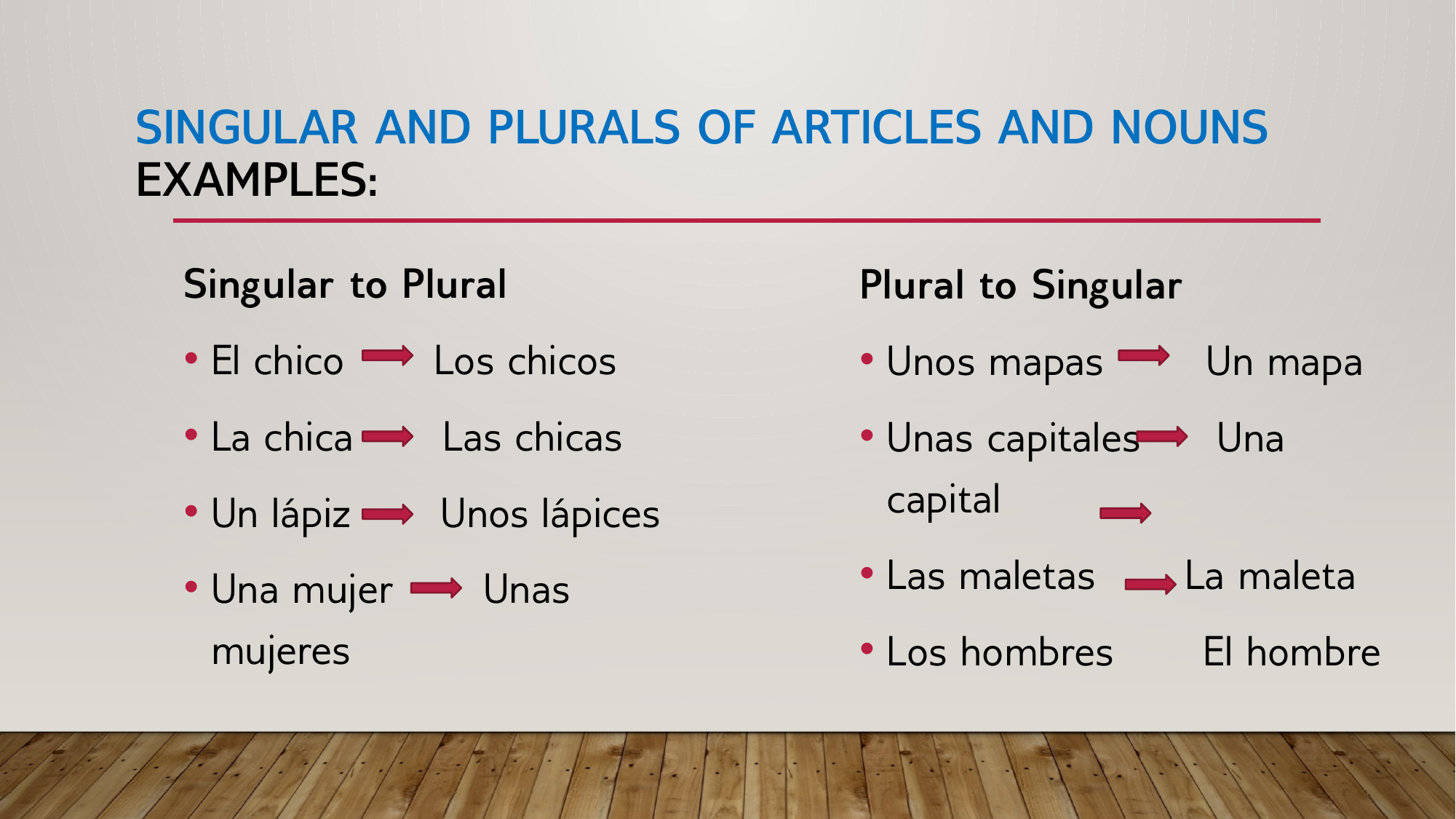

# Singular and PLURALS OF ARTICLES AND NOUNS examples:
Singular to Plural
El chico       Los chicos
La chica       Las chicas
Un lápiz       Unos lápices
Una mujer       Unas mujeres
Plural to Singular
Unos mapas        Un mapa
Unas capitales      Una capital
Las maletas       La maleta
Los hombres       El hombre